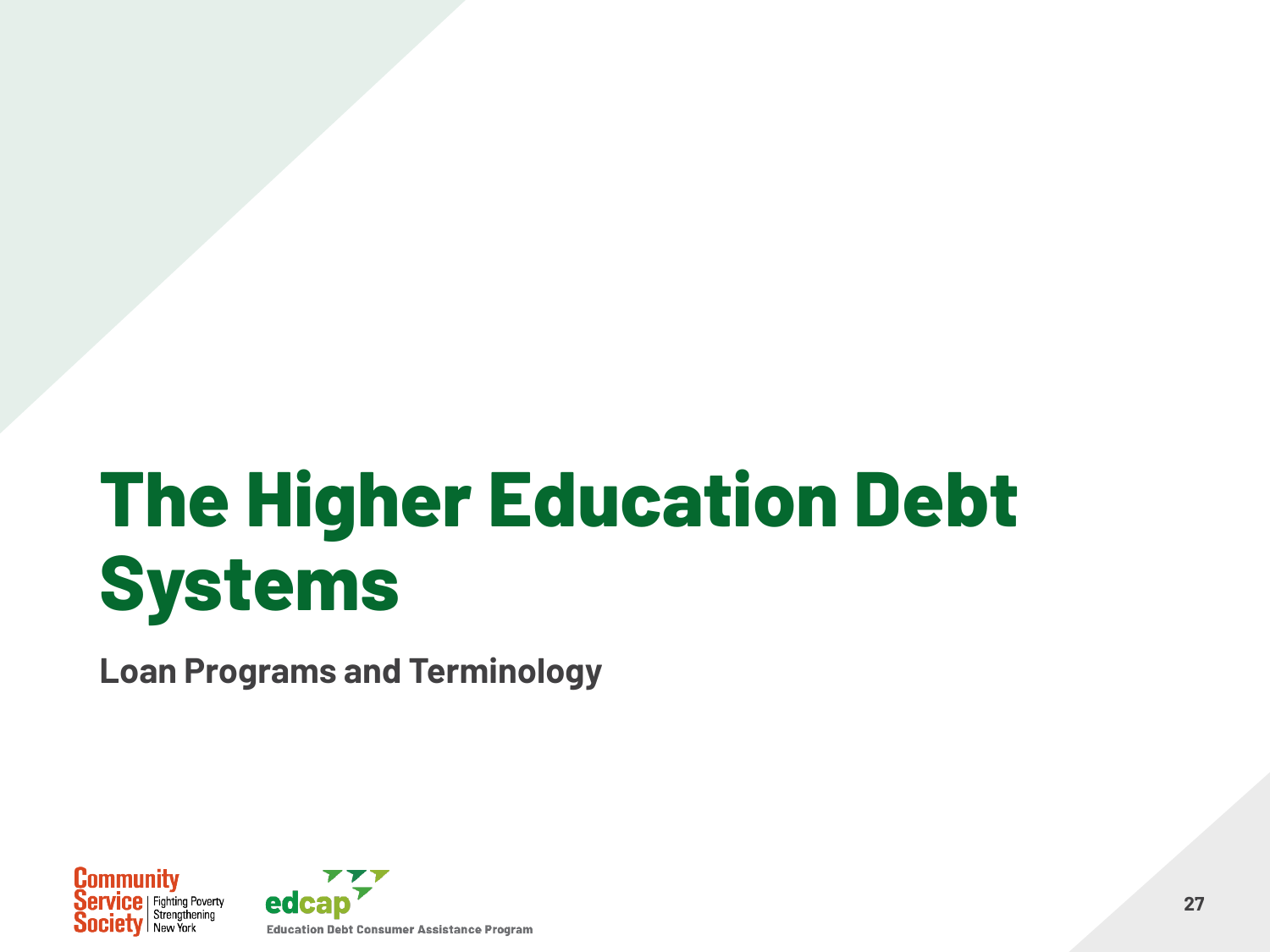

# The Higher Education Debt Systems
Loan Programs and Terminology
27